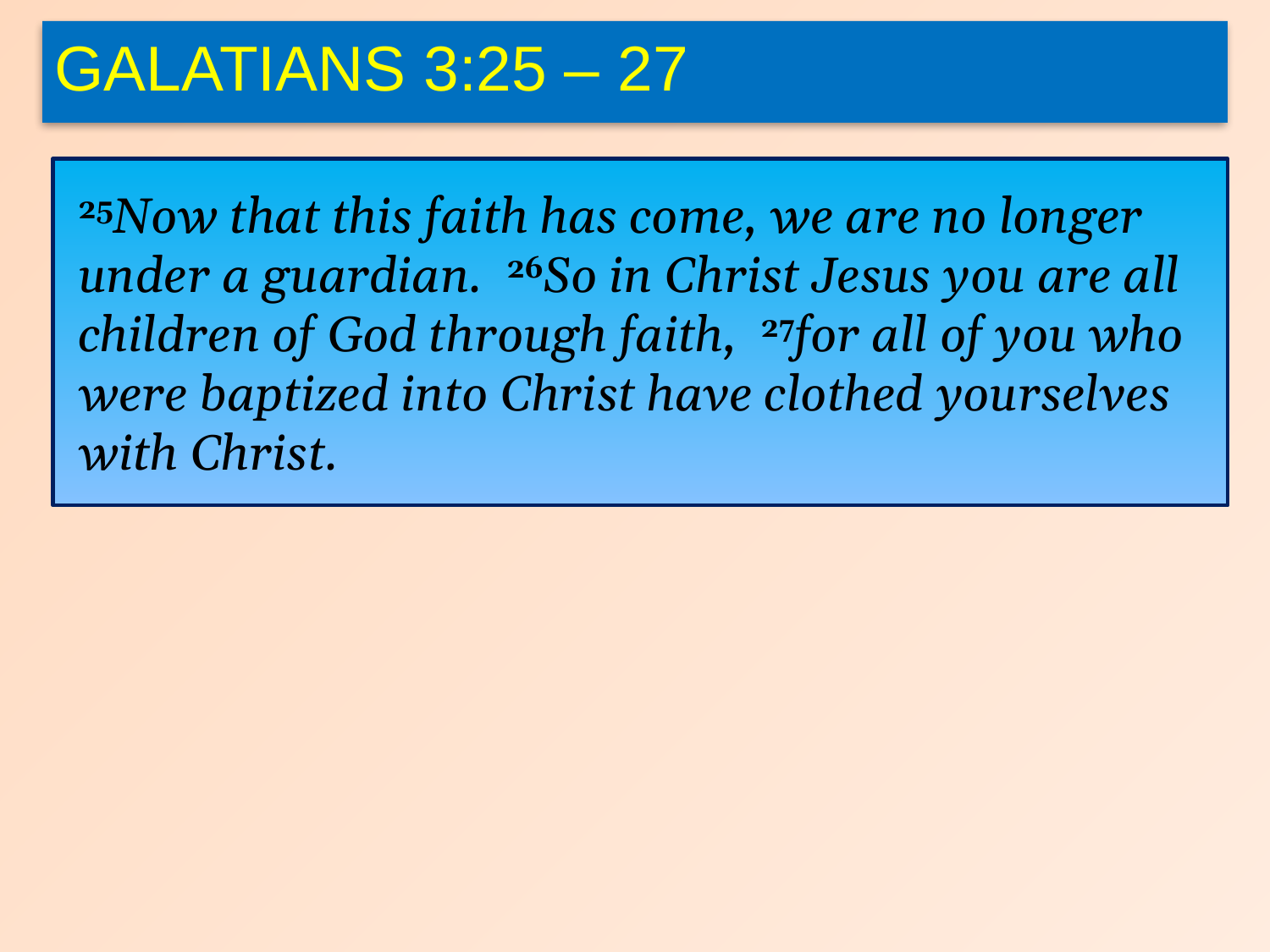

Galatians 3:25 – 27
25Now that this faith has come, we are no longer under a guardian.  26So in Christ Jesus you are all children of God through faith,  27for all of you who were baptized into Christ have clothed yourselves with Christ.